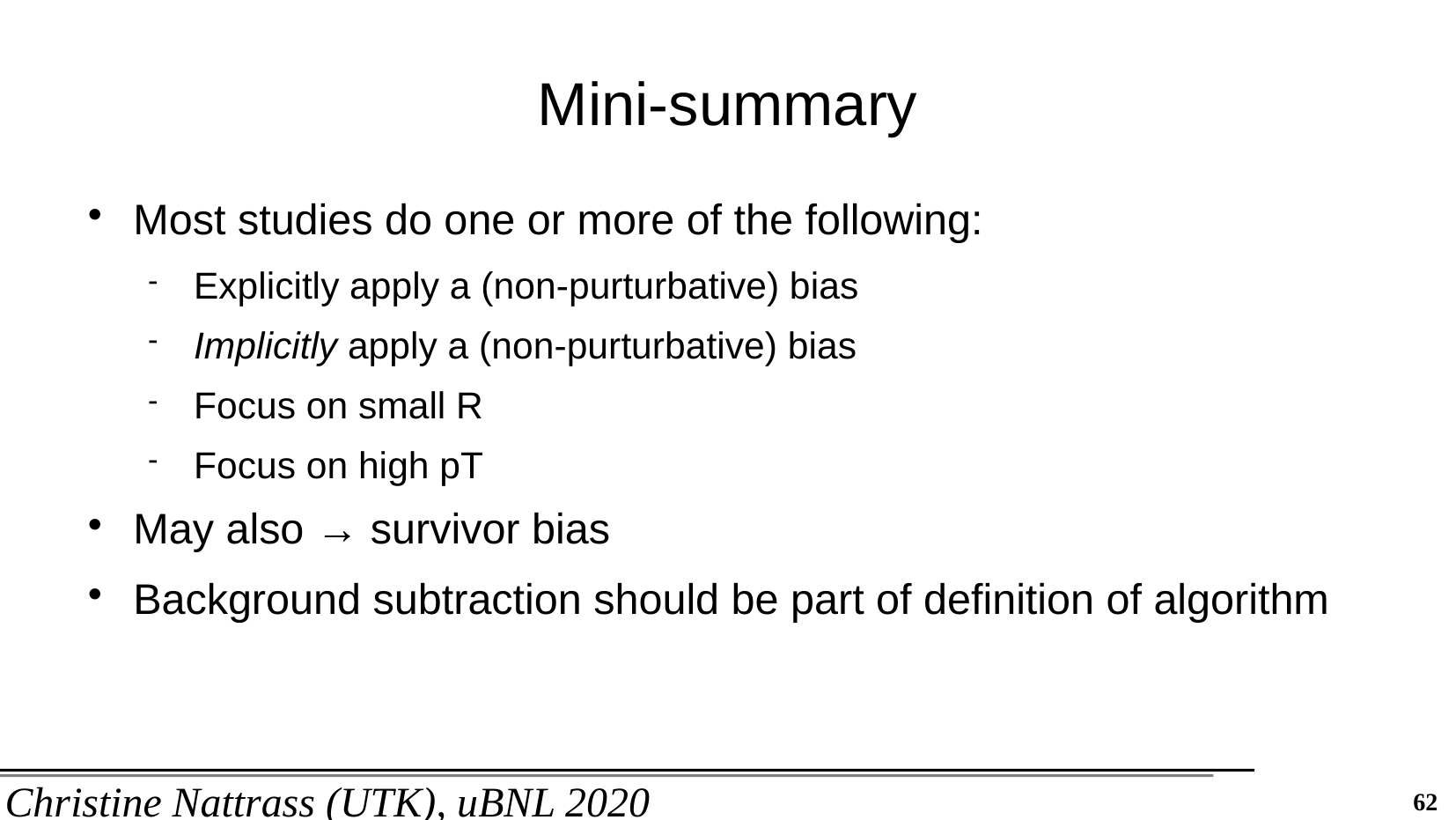

Mini-summary
Most studies do one or more of the following:
Explicitly apply a (non-purturbative) bias
Implicitly apply a (non-purturbative) bias
Focus on small R
Focus on high pT
May also → survivor bias
Background subtraction should be part of definition of algorithm